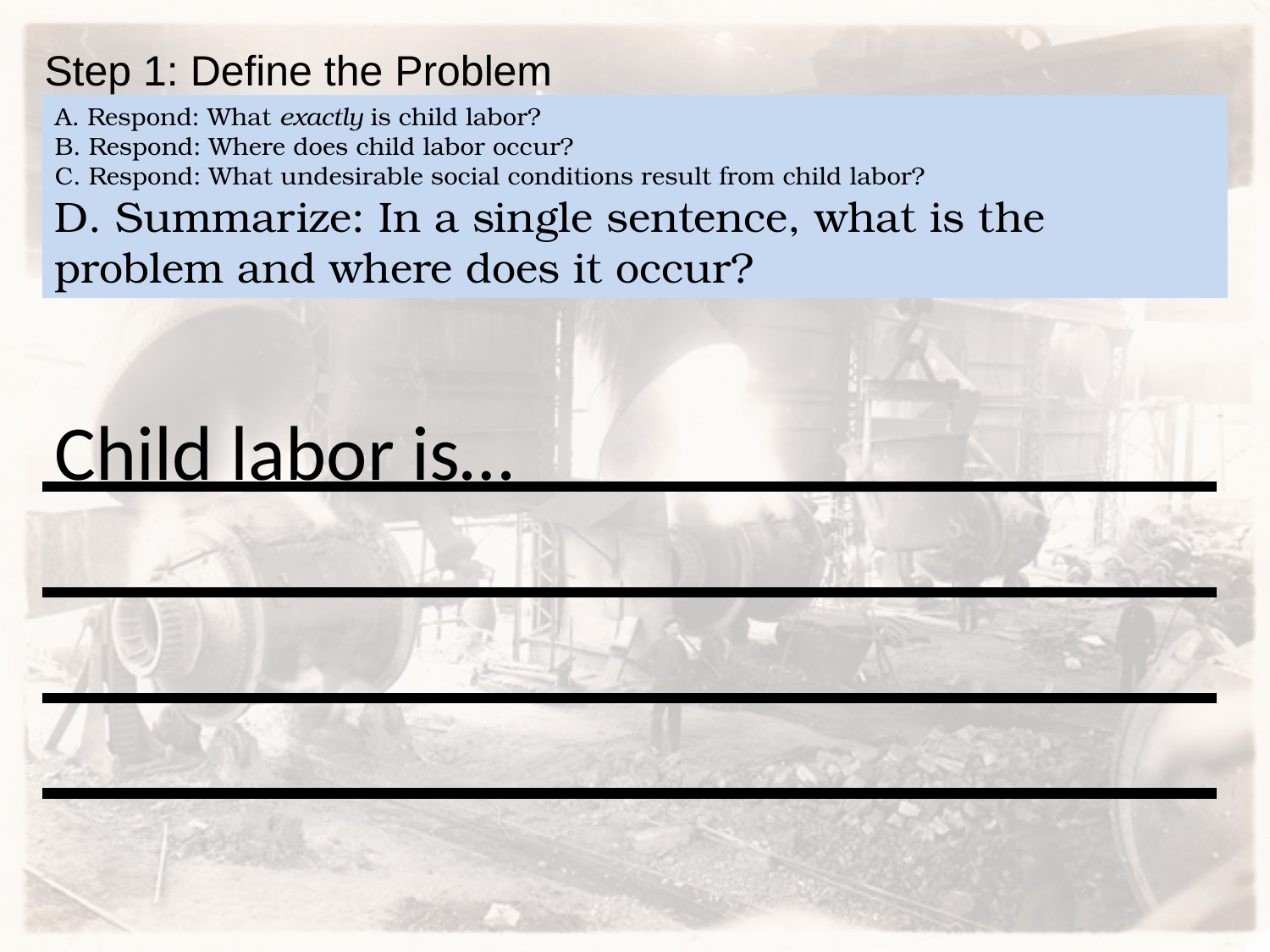

# Step 1: Define the Problem
A. Respond: What exactly is child labor?
B. Respond: Where does child labor occur?
C. Respond: What undesirable social conditions result from child labor?
D. Summarize: In a single sentence, what is the problem and where does it occur?
Child labor is…